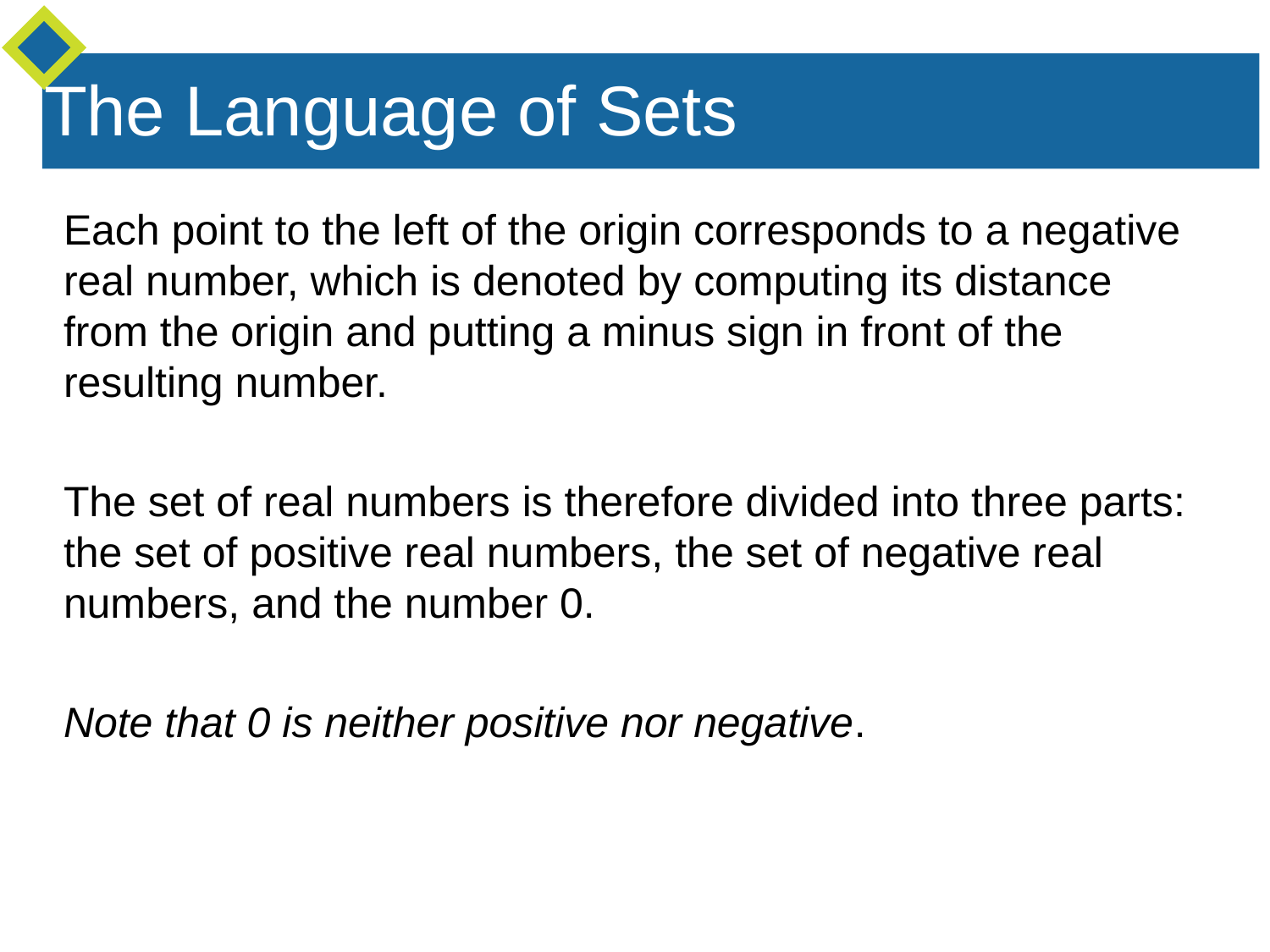

The Language of Sets
Each point to the left of the origin corresponds to a negative real number, which is denoted by computing its distance from the origin and putting a minus sign in front of the resulting number.

The set of real numbers is therefore divided into three parts: the set of positive real numbers, the set of negative real numbers, and the number 0.

Note that 0 is neither positive nor negative.